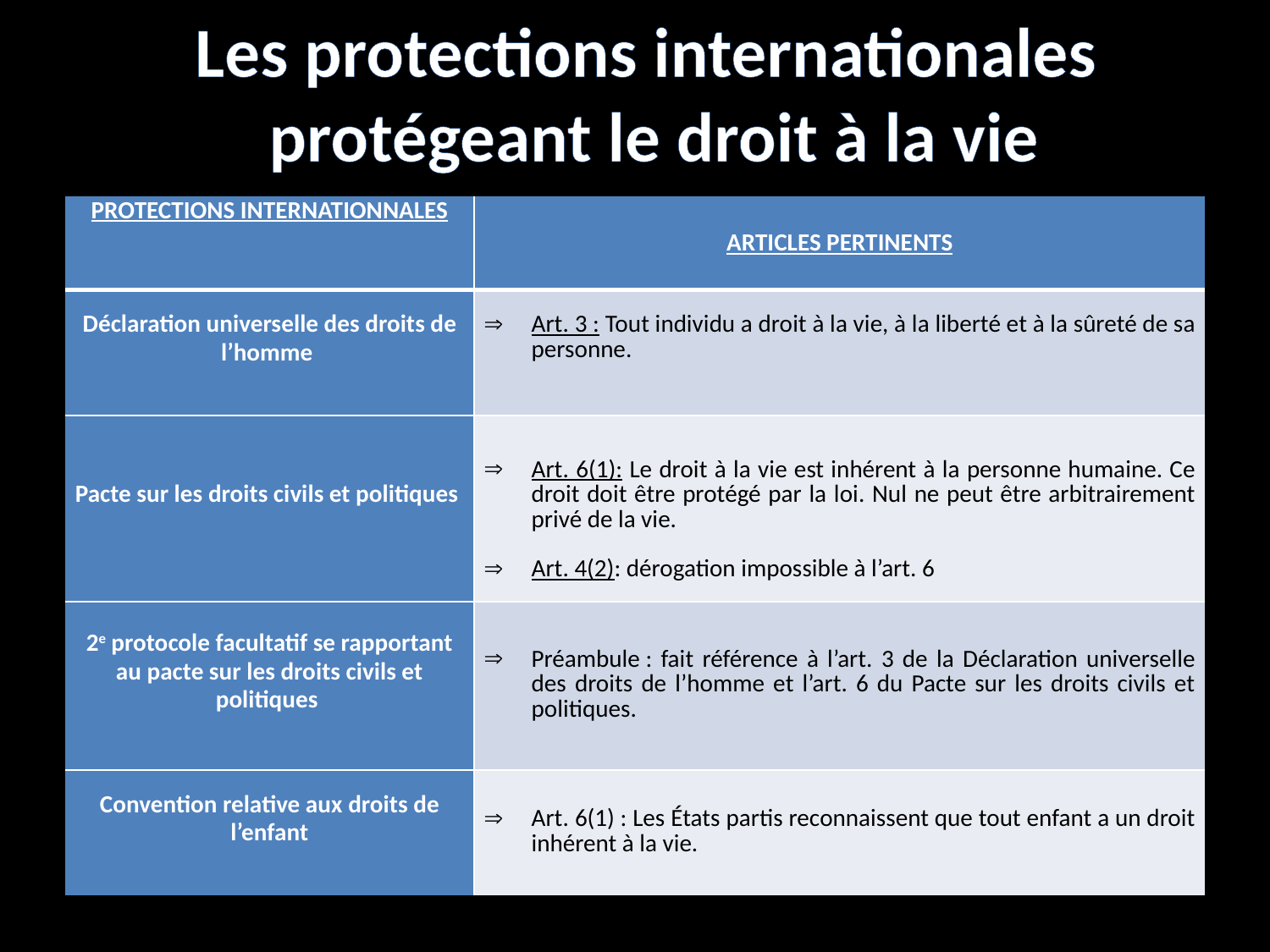

Les protections internationales
protégeant le droit à la vie
| PROTECTIONS INTERNATIONNALES | ARTICLES PERTINENTS |
| --- | --- |
| Déclaration universelle des droits de l’homme | Art. 3 : Tout individu a droit à la vie, à la liberté et à la sûreté de sa personne. |
| Pacte sur les droits civils et politiques | Art. 6(1): Le droit à la vie est inhérent à la personne humaine. Ce droit doit être protégé par la loi. Nul ne peut être arbitrairement privé de la vie.   Art. 4(2): dérogation impossible à l’art. 6 |
| 2e protocole facultatif se rapportant au pacte sur les droits civils et politiques | Préambule : fait référence à l’art. 3 de la Déclaration universelle des droits de l’homme et l’art. 6 du Pacte sur les droits civils et politiques. |
| Convention relative aux droits de l’enfant | Art. 6(1) : Les États partis reconnaissent que tout enfant a un droit inhérent à la vie. |